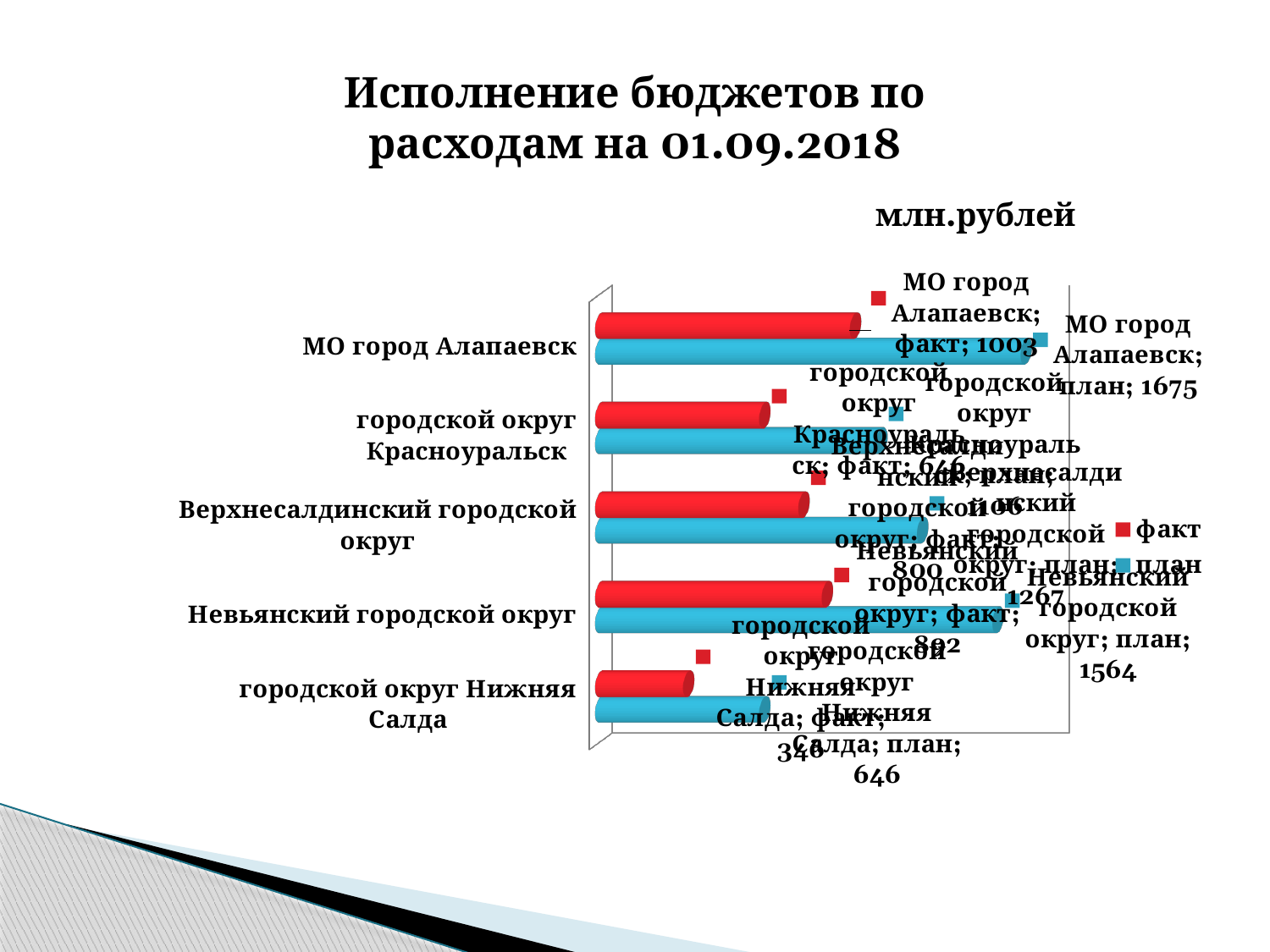

Исполнение бюджетов по расходам на 01.09.2018
млн.рублей

[unsupported chart]